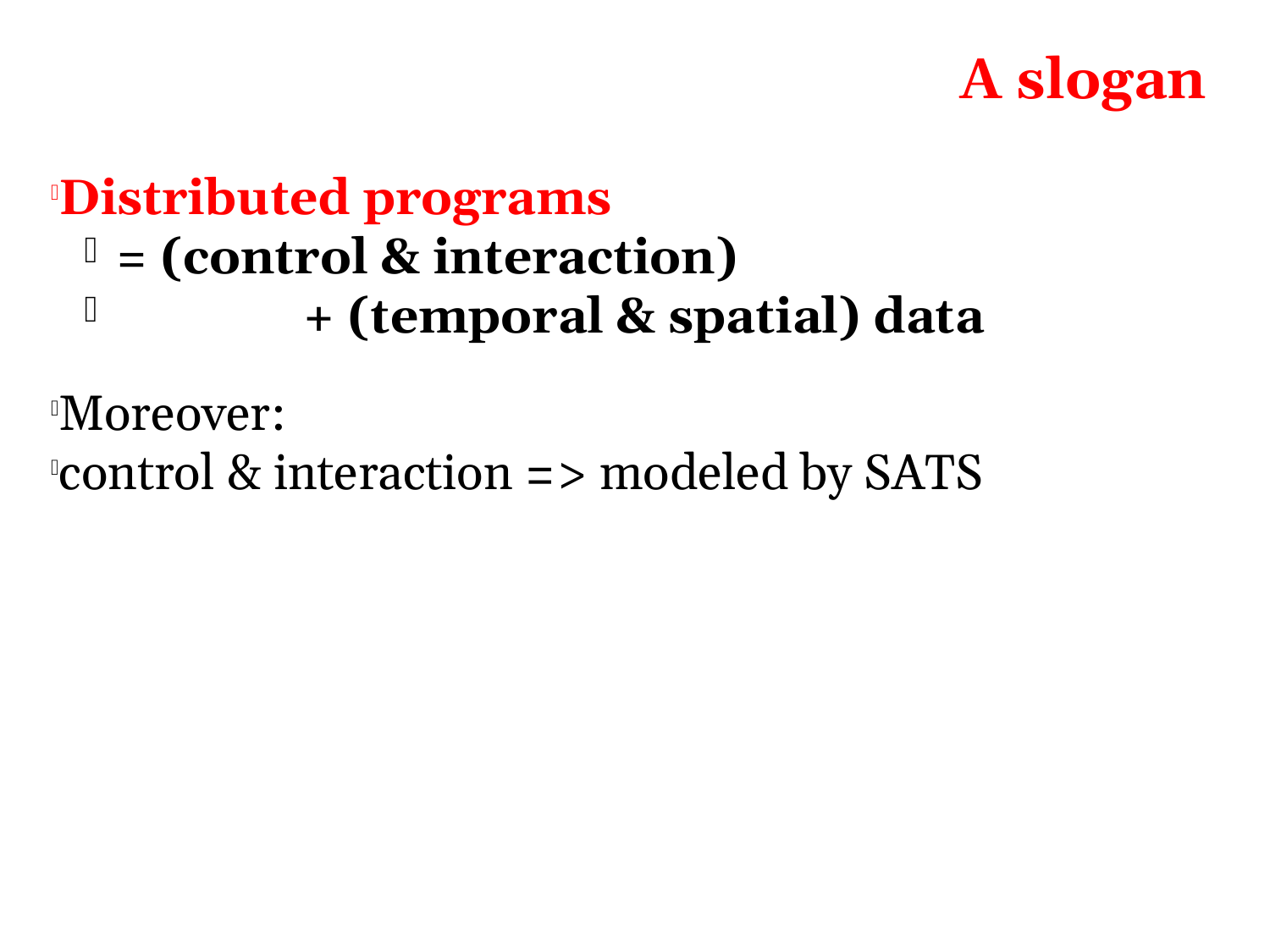

A slogan

Distributed programs
= (control & interaction)
               + (temporal & spatial) data

Moreover:
control & interaction => modeled by SATS